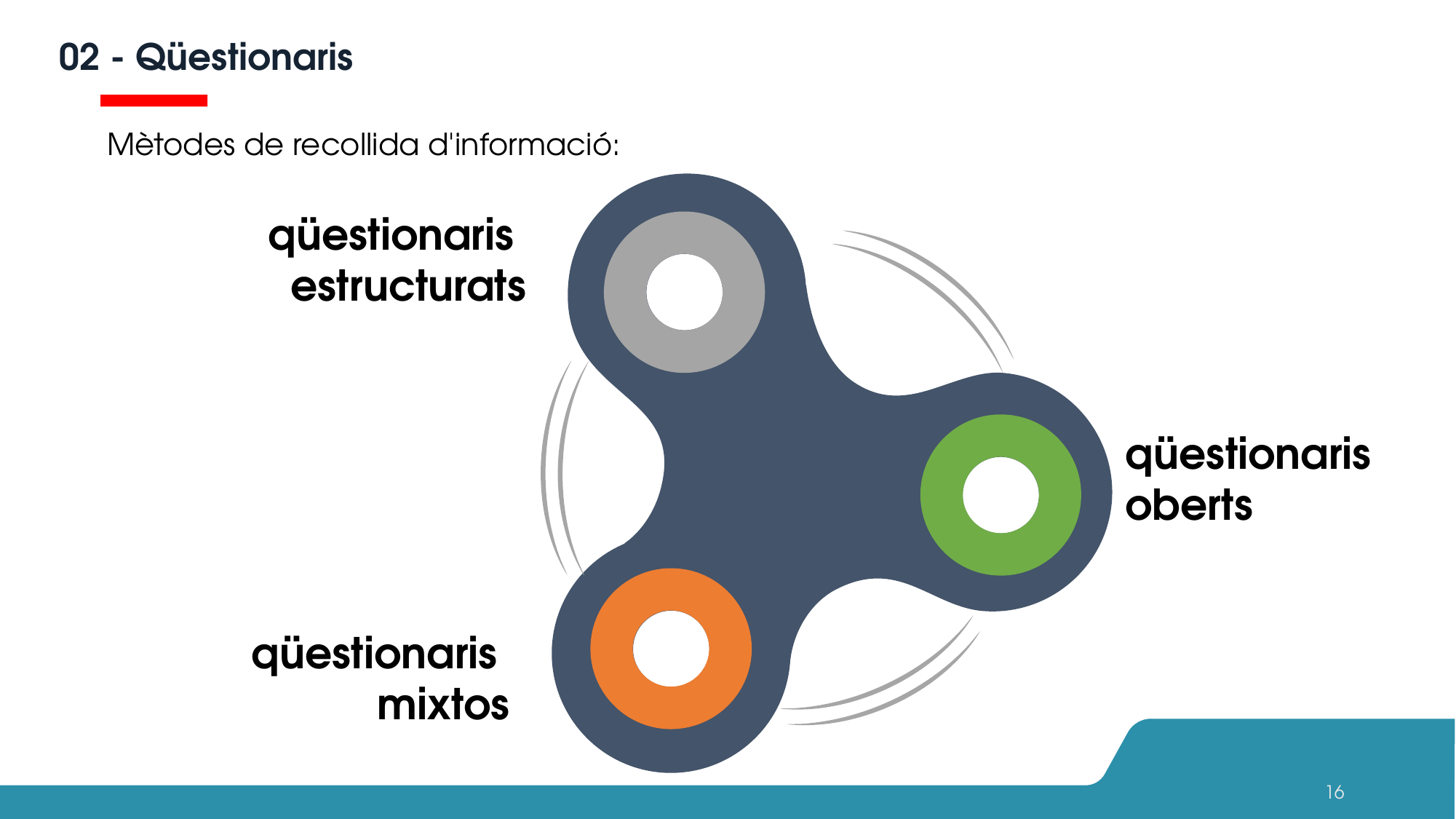

# 02 - Qüestionaris
Mètodes de recollida d'informació:

qüestionaris
estructurats

qüestionaris
oberts

qüestionaris
mixtos

16